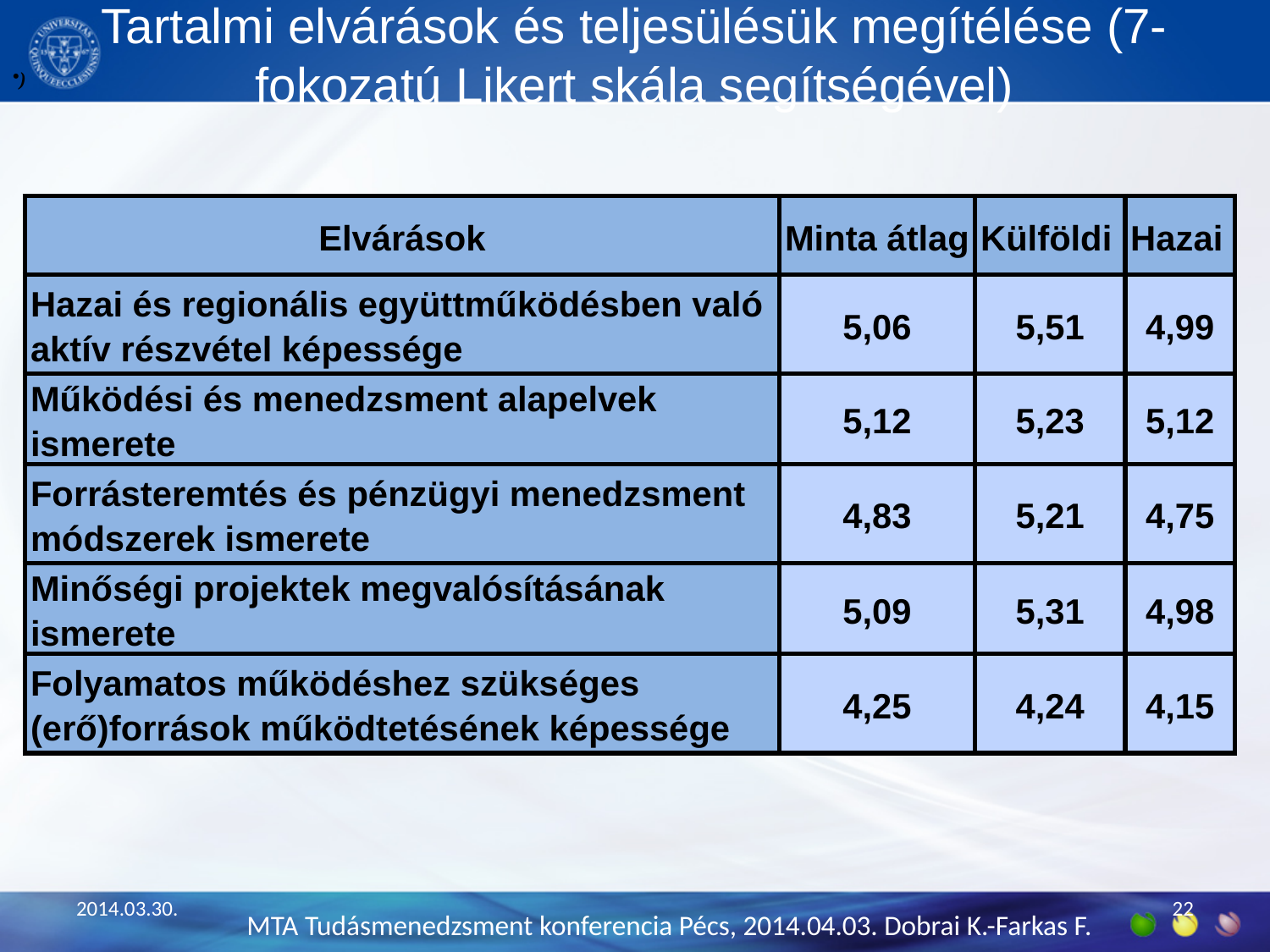

# Tartalmi elvárások és teljesülésük megítélése (7-fokozatú Likert skála segítségével)
)

| Elvárások | Minta átlag | Külföldi | Hazai |
| --- | --- | --- | --- |
| Hazai és regionális együttműködésben való aktív részvétel képessége | 5,06 | 5,51 | 4,99 |
| Működési és menedzsment alapelvek ismerete | 5,12 | 5,23 | 5,12 |
| Forrásteremtés és pénzügyi menedzsment módszerek ismerete | 4,83 | 5,21 | 4,75 |
| Minőségi projektek megvalósításának ismerete | 5,09 | 5,31 | 4,98 |
| Folyamatos működéshez szükséges (erő)források működtetésének képessége | 4,25 | 4,24 | 4,15 |
2014.03.30.
22
MTA Tudásmenedzsment konferencia Pécs, 2014.04.03. Dobrai K.-Farkas F.